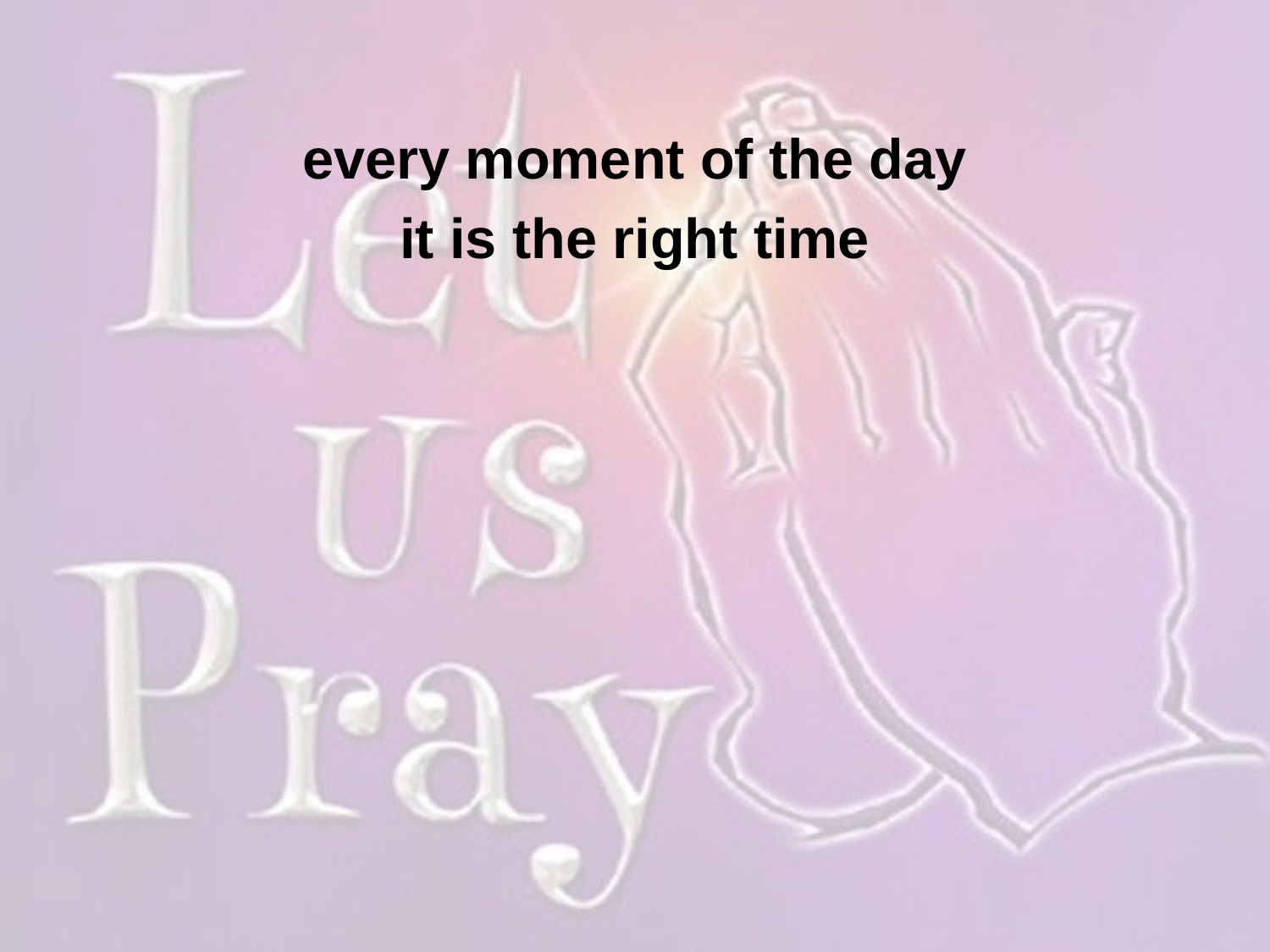

every moment of the day
it is the right time